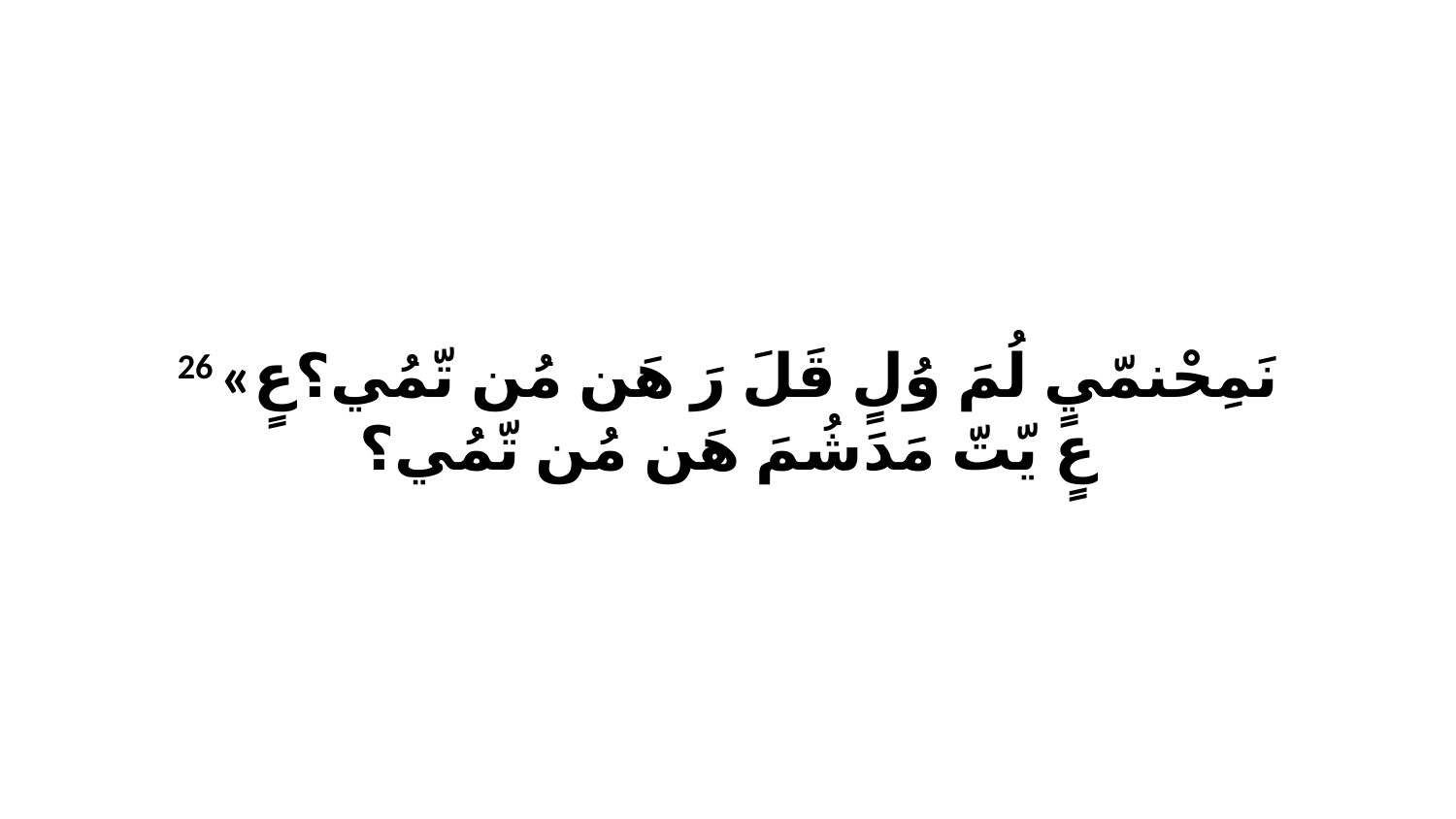

26 «نَمِحْنمّيٍ لُمَ وُلٍ قَلَ رَ هَن مُن تّمُي؟عٍ عٍ يّتّ مَدَشُمَ هَن مُن تّمُي؟